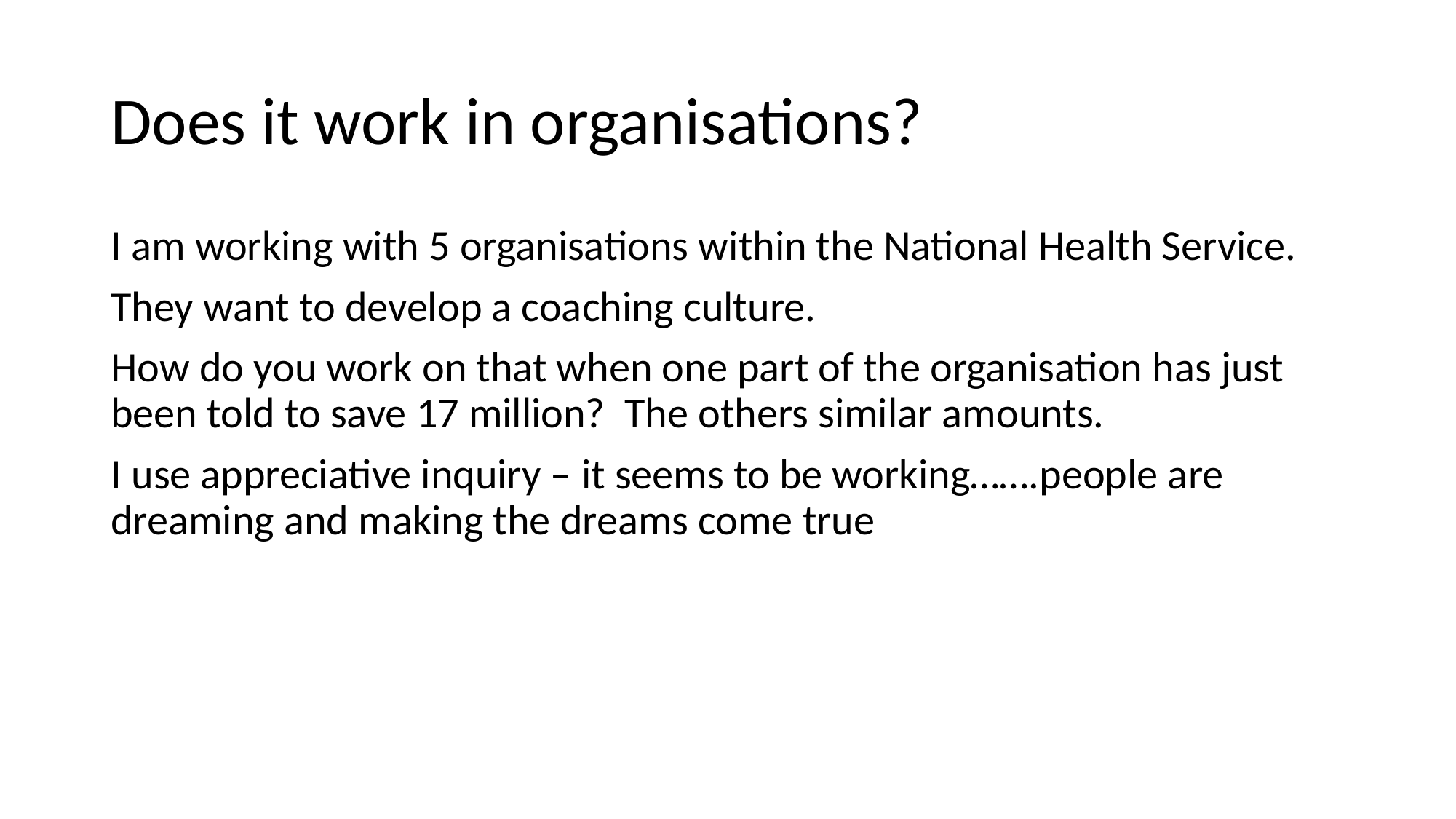

# Does it work in organisations?
I am working with 5 organisations within the National Health Service.
They want to develop a coaching culture.
How do you work on that when one part of the organisation has just been told to save 17 million?  The others similar amounts.
I use appreciative inquiry – it seems to be working…….people are dreaming and making the dreams come true